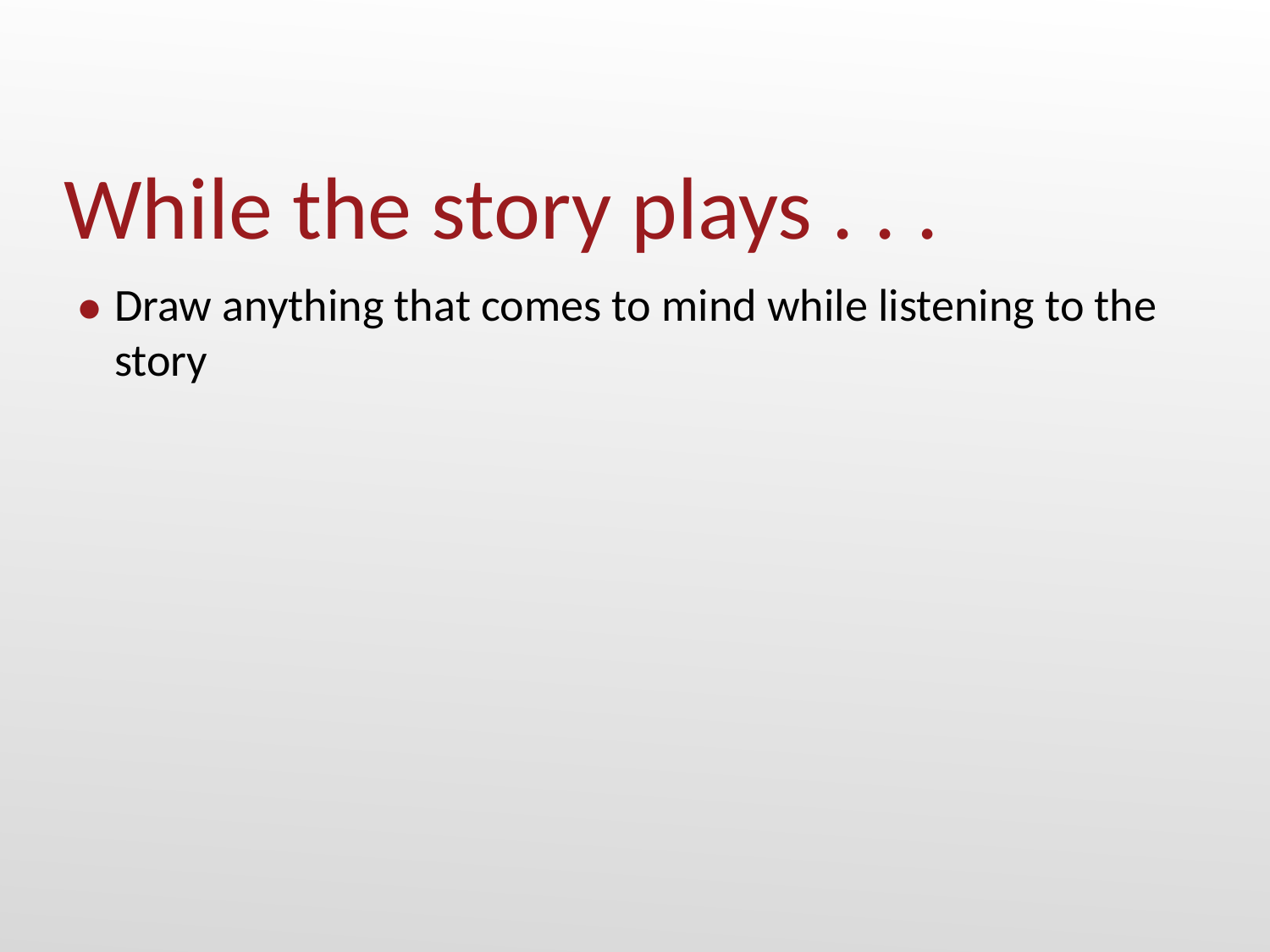

# While the story plays . . .
Draw anything that comes to mind while listening to the story